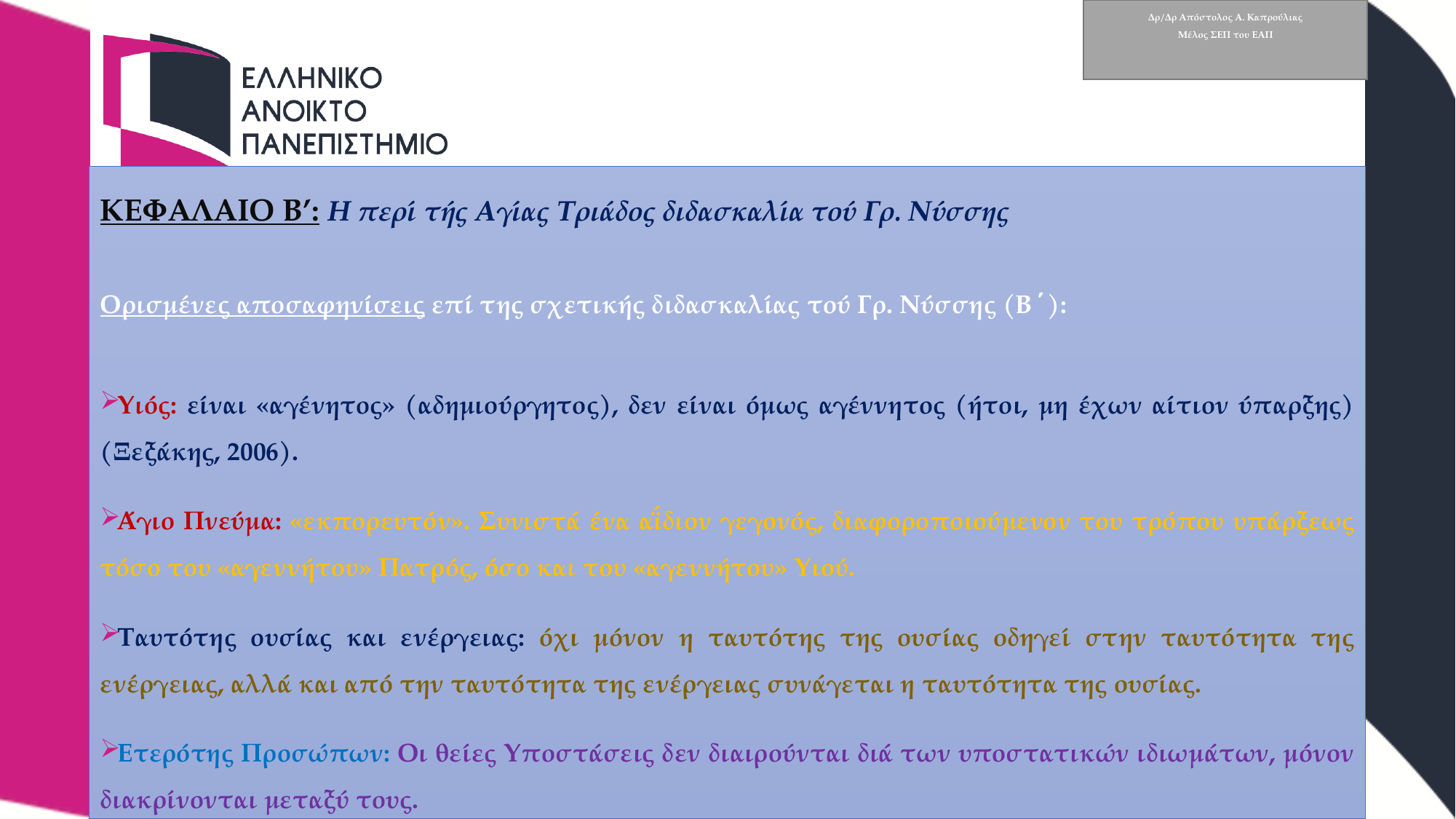

# Δρ/Δρ Απόστολος Α. Καπρούλιας Μέλος ΣΕΠ του ΕΑΠ
ΚΕΦΑΛΑΙΟ Β’: Η περί τής Αγίας Τριάδος διδασκαλία τού Γρ. Νύσσης

Ορισμένες αποσαφηνίσεις επί της σχετικής διδασκαλίας τού Γρ. Νύσσης (Β΄):

Υιός: είναι «αγένητος» (αδημιούργητος), δεν είναι όμως αγέννητος (ήτοι, μη έχων αίτιον ύπαρξης) (Ξεξάκης, 2006).
Άγιο Πνεύμα: «εκπορευτόν». Συνιστά ένα αΐδιον γεγονός, διαφοροποιούμενον του τρόπου υπάρξεως τόσο του «αγεννήτου» Πατρός, όσο και του «αγεννήτου» Υιού.
Ταυτότης ουσίας και ενέργειας: όχι μόνον η ταυτότης της ουσίας οδηγεί στην ταυτότητα της ενέργειας, αλλά και από την ταυτότητα της ενέργειας συνάγεται η ταυτότητα της ουσίας.
Ετερότης Προσώπων: Οι θείες Υποστάσεις δεν διαιρούνται διά των υποστατικών ιδιωμάτων, μόνον διακρίνονται μεταξύ τους.